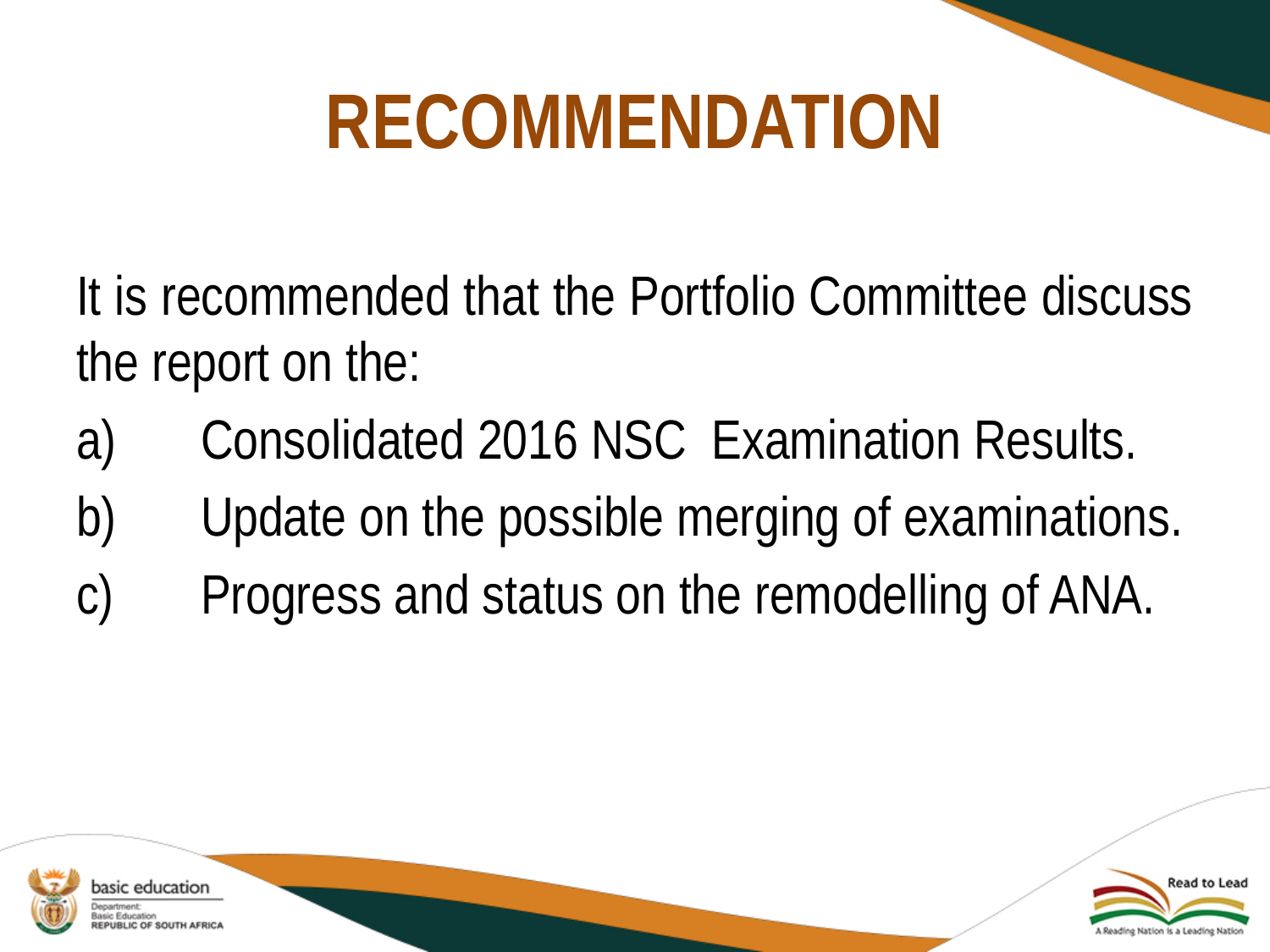

# RECOMMENDATION

It is recommended that the Portfolio Committee discuss the report on the:
Consolidated 2016 NSC  Examination Results.
Update on the possible merging of examinations.
Progress and status on the remodelling of ANA.

59